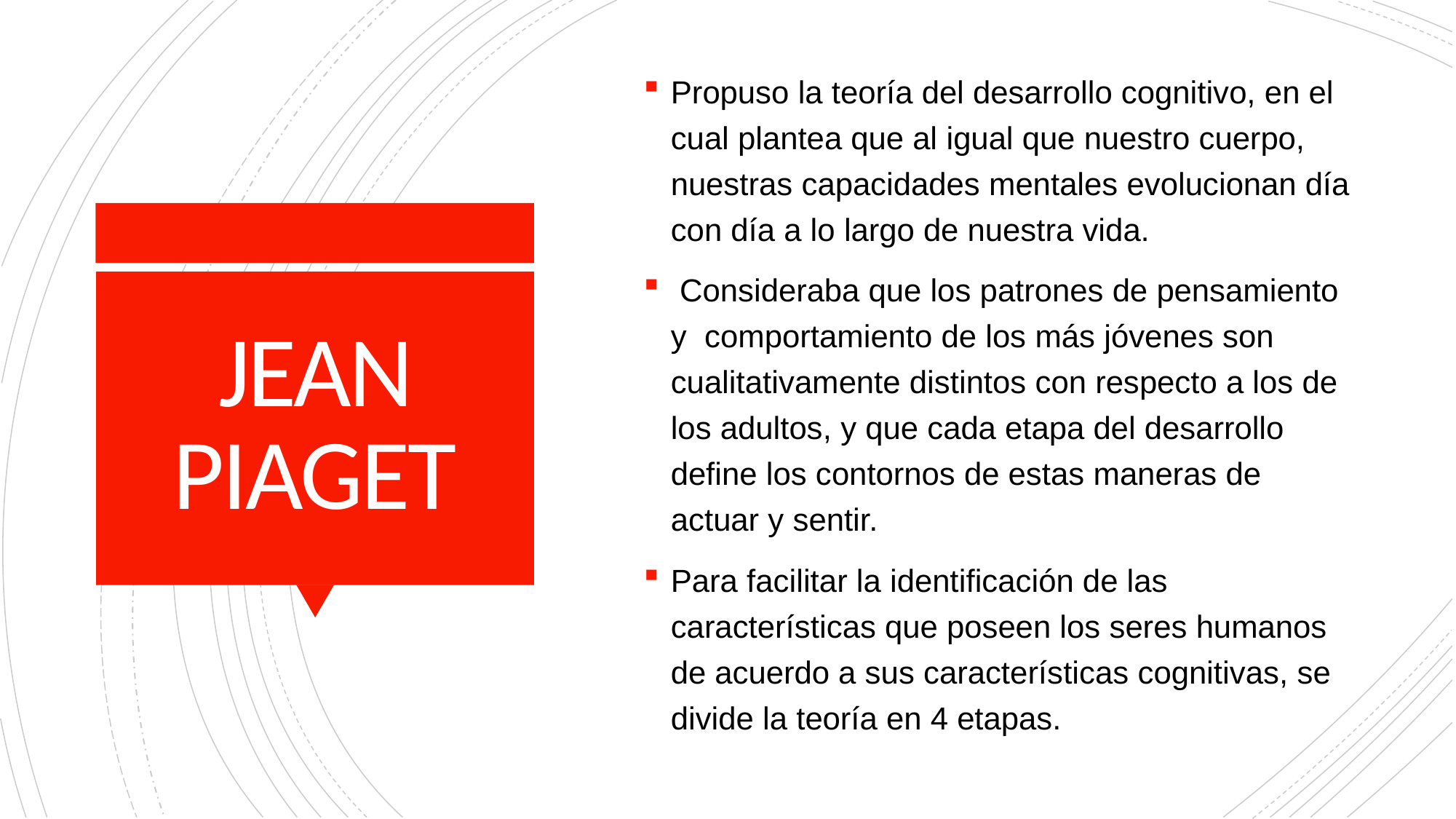

Propuso la teoría del desarrollo cognitivo, en el cual plantea que al igual que nuestro cuerpo, nuestras capacidades mentales evolucionan día con día a lo largo de nuestra vida.
 Consideraba que los patrones de pensamiento y  comportamiento de los más jóvenes son cualitativamente distintos con respecto a los de los adultos, y que cada etapa del desarrollo define los contornos de estas maneras de actuar y sentir.
Para facilitar la identificación de las características que poseen los seres humanos de acuerdo a sus características cognitivas, se divide la teoría en 4 etapas.

# JEAN PIAGET